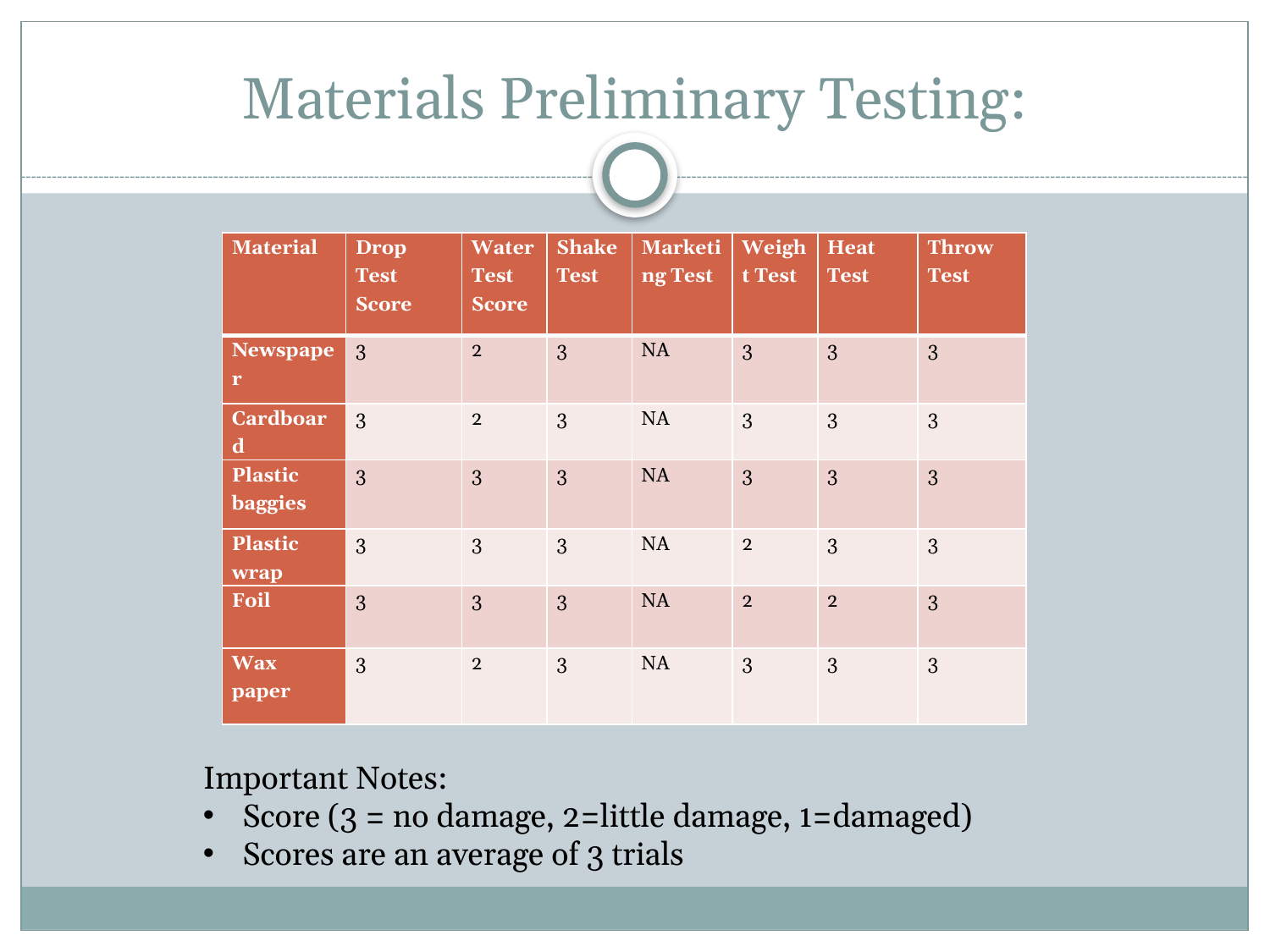

# Materials Preliminary Testing:
| Material | Drop Test Score | Water Test Score | Shake Test | Marketing Test | Weight Test | Heat Test | Throw Test |
| --- | --- | --- | --- | --- | --- | --- | --- |
| Newspaper | 3 | 2 | 3 | NA | 3 | 3 | 3 |
| Cardboard | 3 | 2 | 3 | NA | 3 | 3 | 3 |
| Plastic baggies | 3 | 3 | 3 | NA | 3 | 3 | 3 |
| Plastic wrap | 3 | 3 | 3 | NA | 2 | 3 | 3 |
| Foil | 3 | 3 | 3 | NA | 2 | 2 | 3 |
| Wax paper | 3 | 2 | 3 | NA | 3 | 3 | 3 |
Important Notes:
Score (3 = no damage, 2=little damage, 1=damaged)
Scores are an average of 3 trials